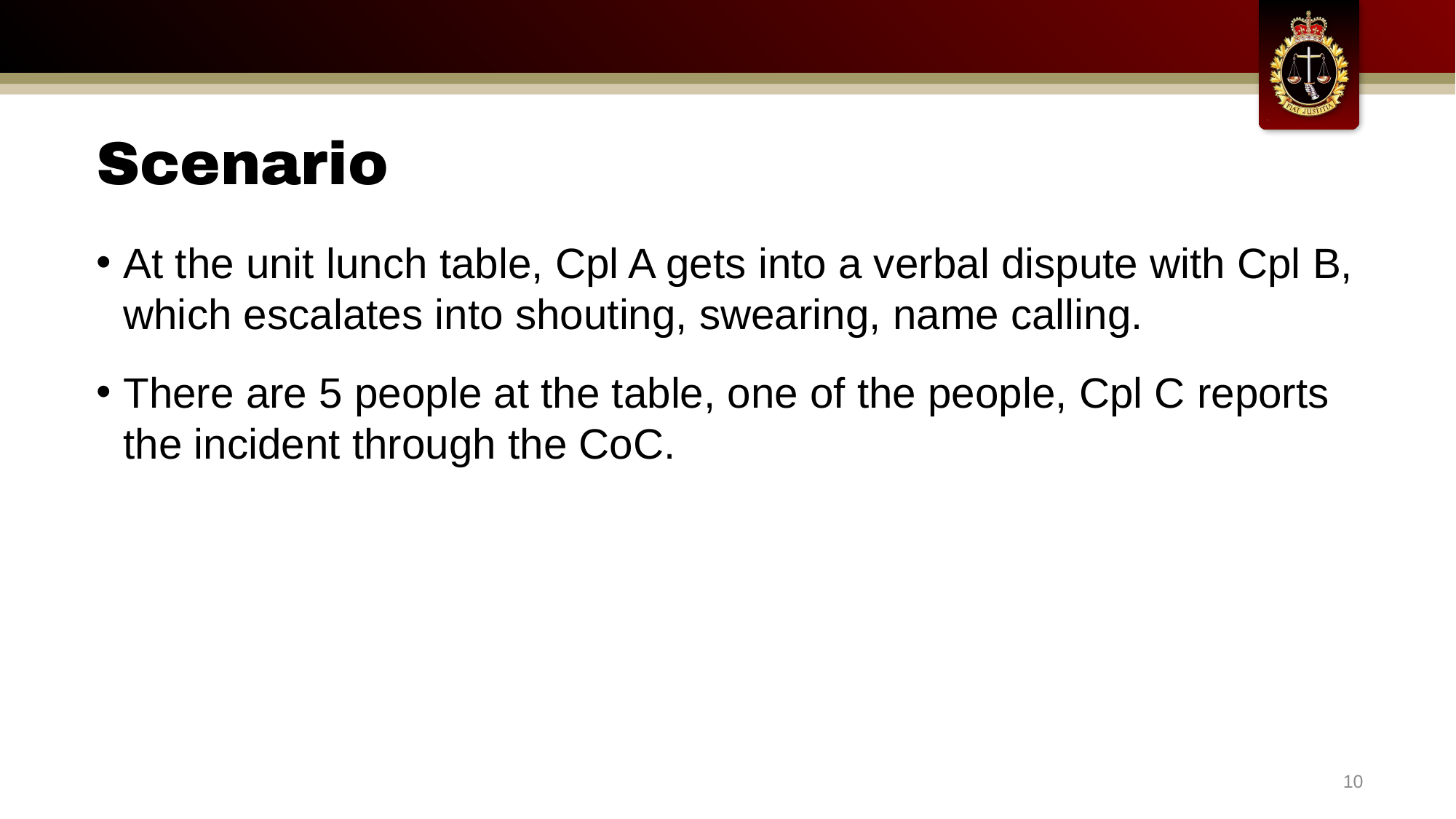

# Scenario
At the unit lunch table, Cpl A gets into a verbal dispute with Cpl B, which escalates into shouting, swearing, name calling.
There are 5 people at the table, one of the people, Cpl C reports the incident through the CoC.
10